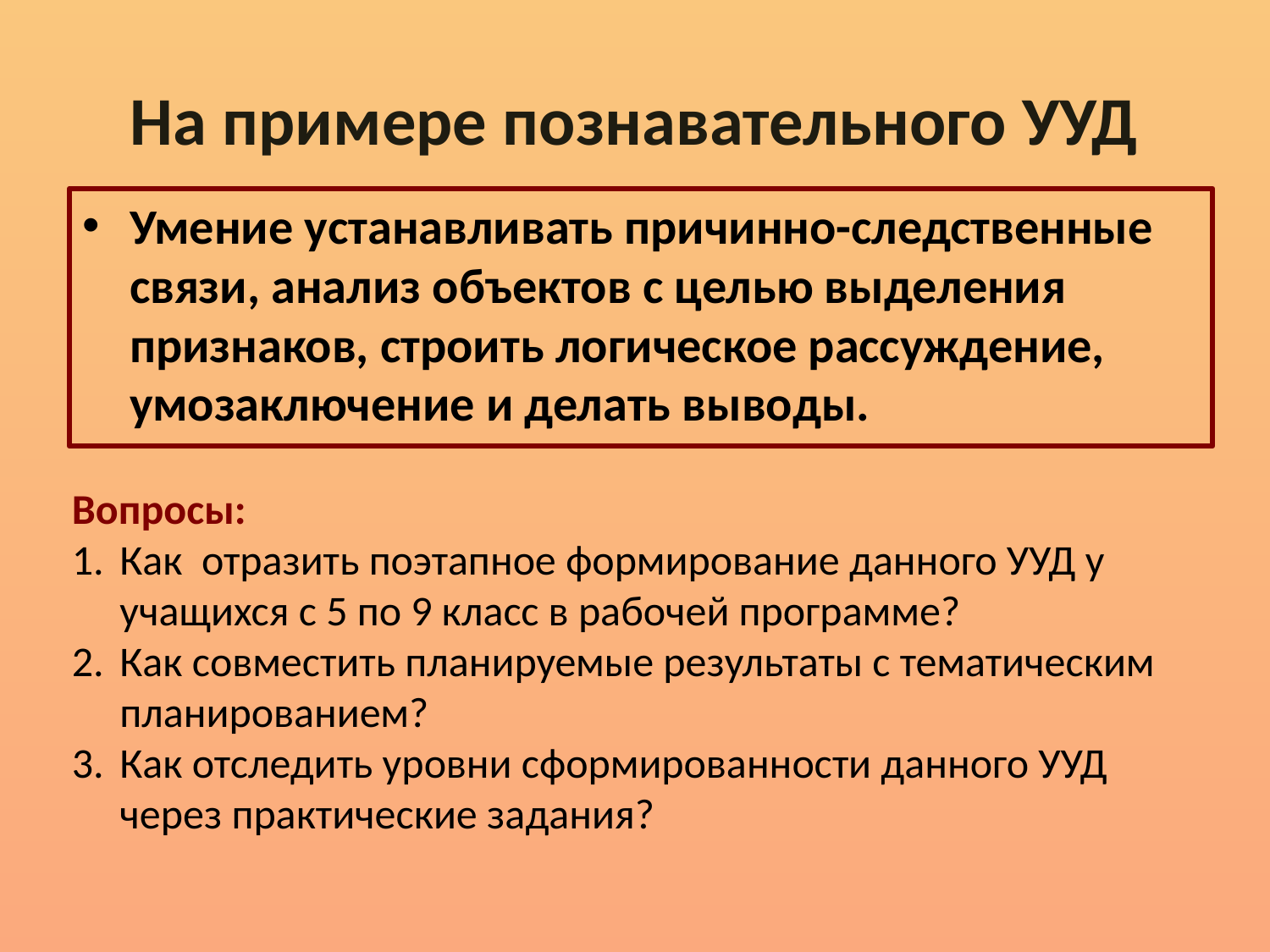

# На примере познавательного УУД
Умение устанавливать причинно-следственные связи, анализ объектов с целью выделения признаков, строить логическое рассуждение, умозаключение и делать выводы.
Вопросы:
Как  отразить поэтапное формирование данного УУД у учащихся с 5 по 9 класс в рабочей программе?
Как совместить планируемые результаты с тематическим планированием?
Как отследить уровни сформированности данного УУД через практические задания?